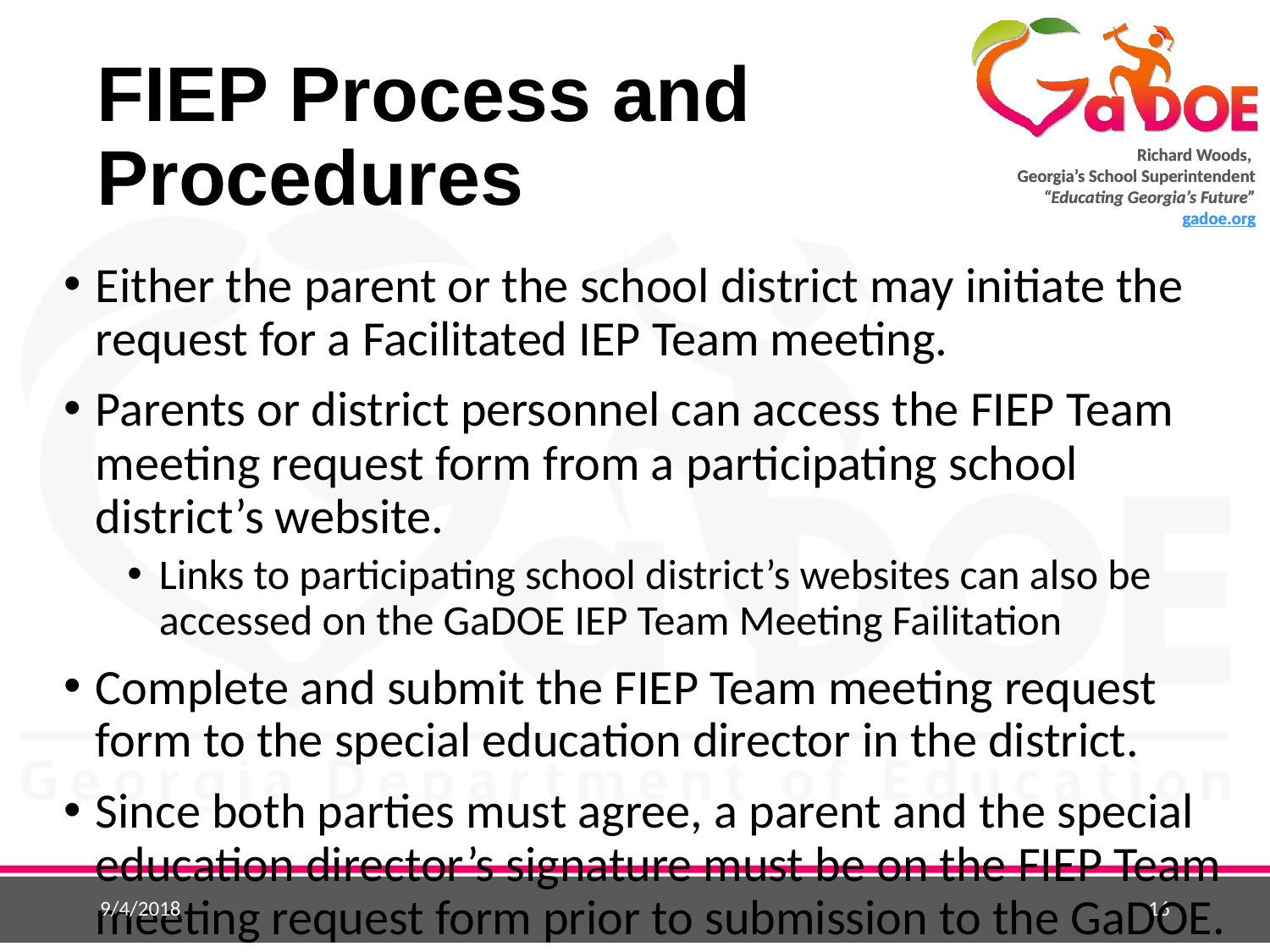

# FIEP Process and Procedures
Either the parent or the school district may initiate the request for a Facilitated IEP Team meeting.
Parents or district personnel can access the FIEP Team meeting request form from a participating school district’s website.
Links to participating school district’s websites can also be accessed on the GaDOE IEP Team Meeting Failitation
Complete and submit the FIEP Team meeting request form to the special education director in the district.
Since both parties must agree, a parent and the special education director’s signature must be on the FIEP Team meeting request form prior to submission to the GaDOE.
9/4/2018
16